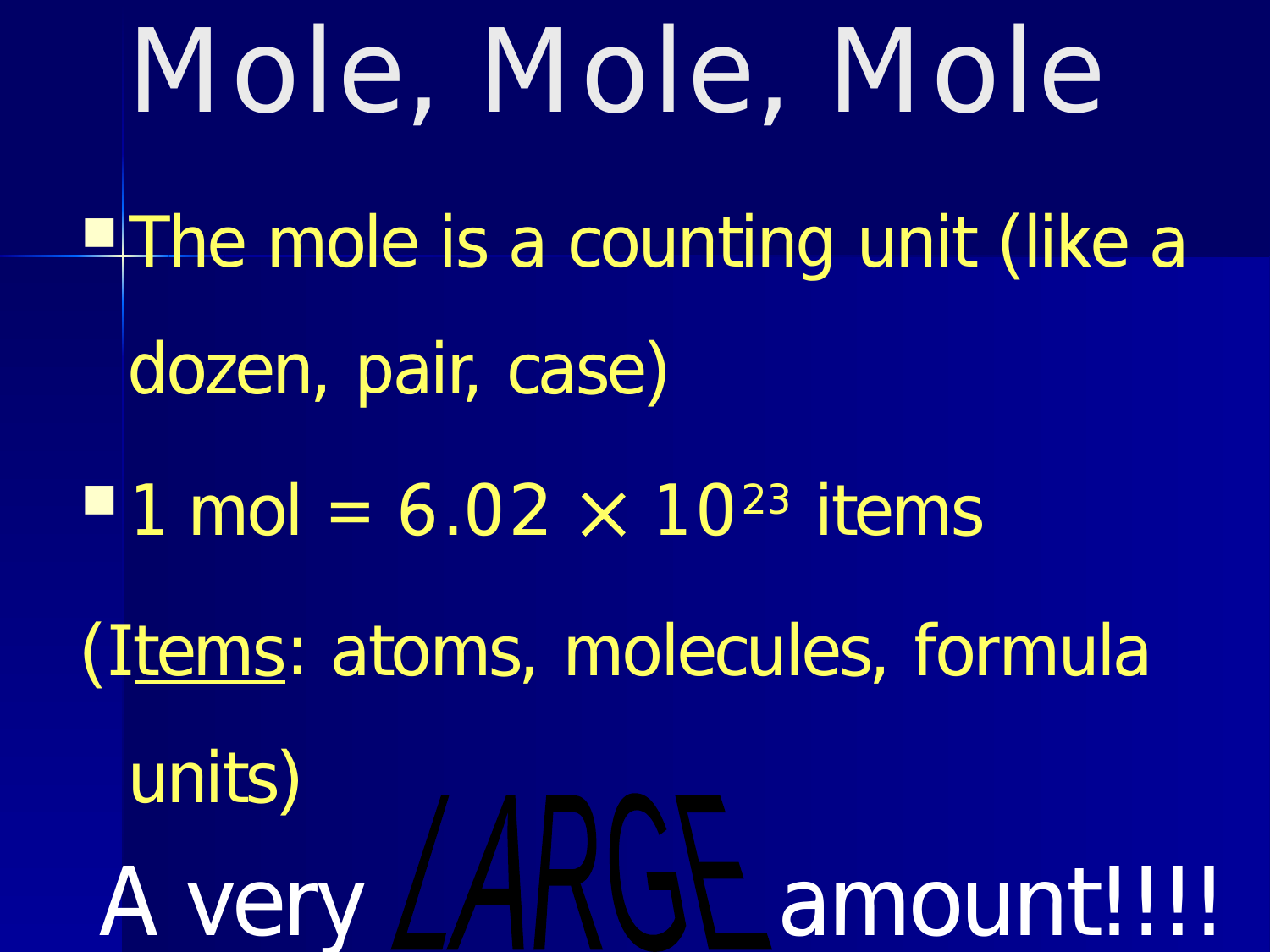

# Mole, Mole, Mole
The mole is a counting unit (like a dozen, pair, case)
1 mol = 6.02 × 1023 items
(Items: atoms, molecules, formula units)
 A very              amount!!!!
LARGE